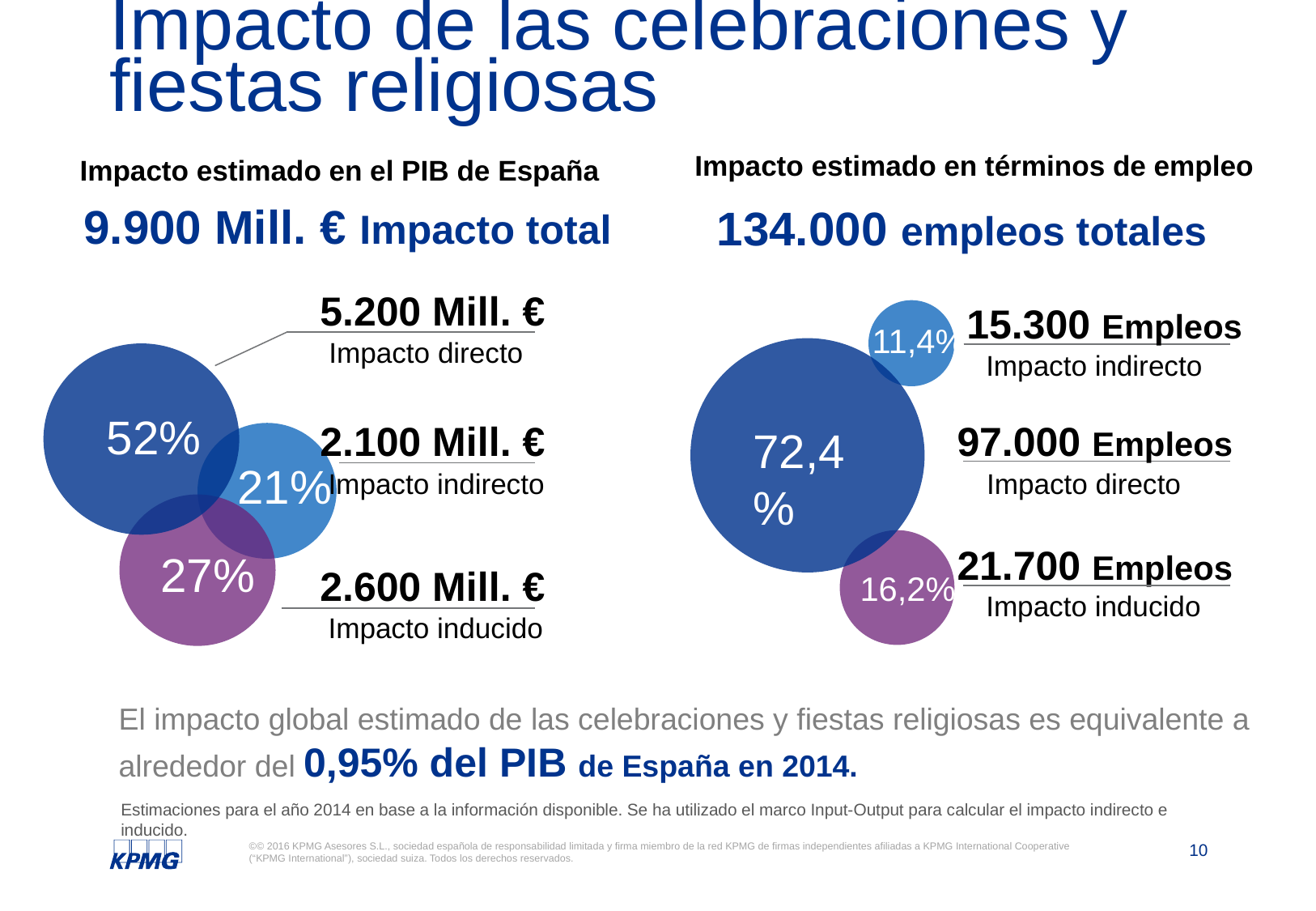

# Impacto de las celebraciones y fiestas religiosas
Impacto estimado en términos de empleo
Impacto estimado en el PIB de España
9.900 Mill. € Impacto total
5.200 Mill. €
Impacto directo

52%
2.100 Mill. €

21%
Impacto indirecto

27%
2.600 Mill. €
Impacto inducido
134.000 empleos totales
15.300 Empleos

11,4%

Impacto indirecto
97.000 Empleos
72,4 %

Impacto directo

21.700 Empleos
16,2%
Impacto inducido

El impacto global estimado de las celebraciones y fiestas religiosas es equivalente a alrededor del 0,95% del PIB de España en 2014.
Estimaciones para el año 2014 en base a la información disponible. Se ha utilizado el marco Input-Output para calcular el impacto indirecto e inducido.